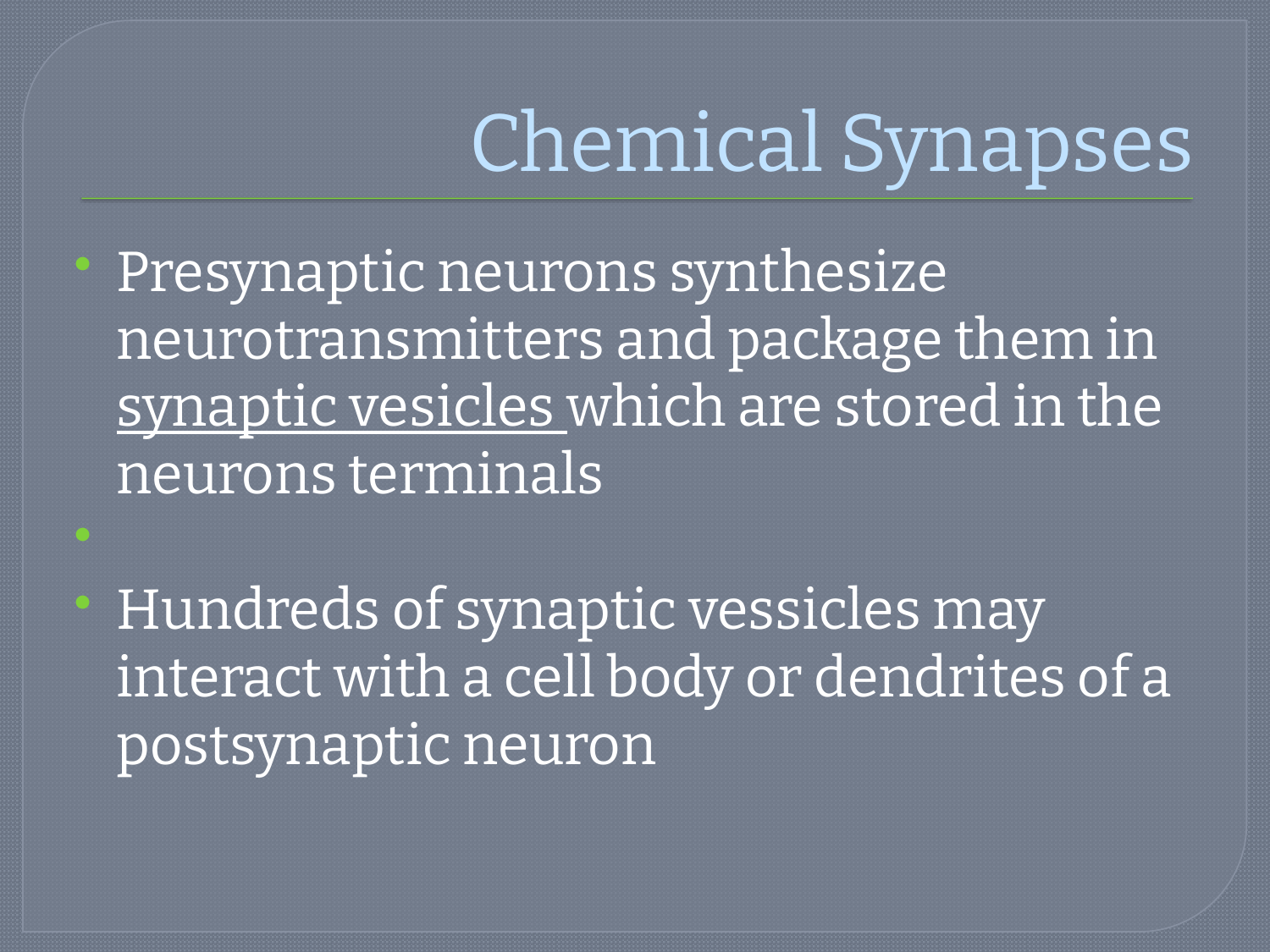

# Chemical Synapses
Presynaptic neurons synthesize neurotransmitters and package them in synaptic vesicles which are stored in the neurons terminals

Hundreds of synaptic vessicles may interact with a cell body or dendrites of a postsynaptic neuron